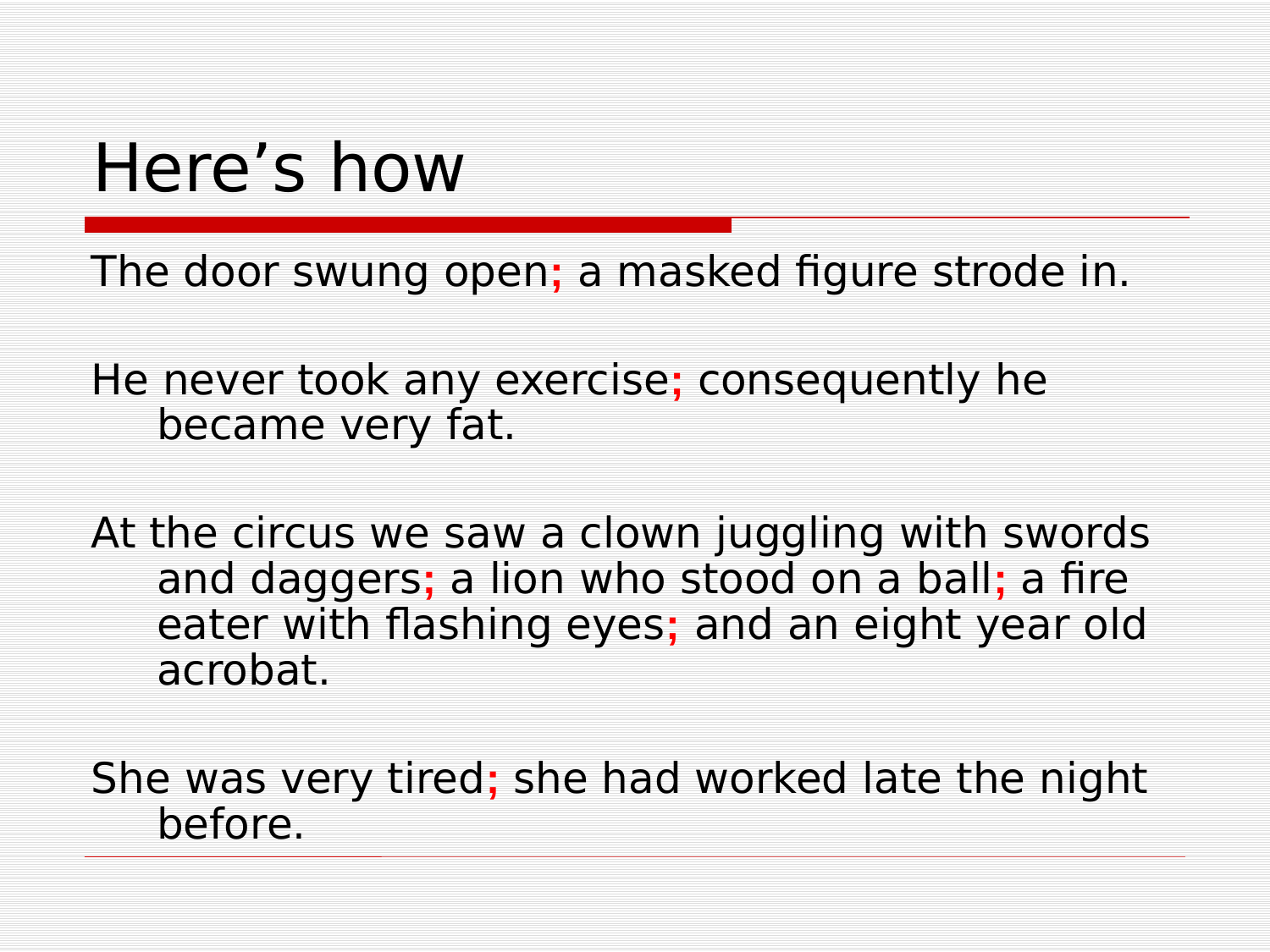

# Here’s how
The door swung open; a masked figure strode in.

He never took any exercise; consequently he became very fat.

At the circus we saw a clown juggling with swords and daggers; a lion who stood on a ball; a fire eater with flashing eyes; and an eight year old acrobat.

She was very tired; she had worked late the night before.